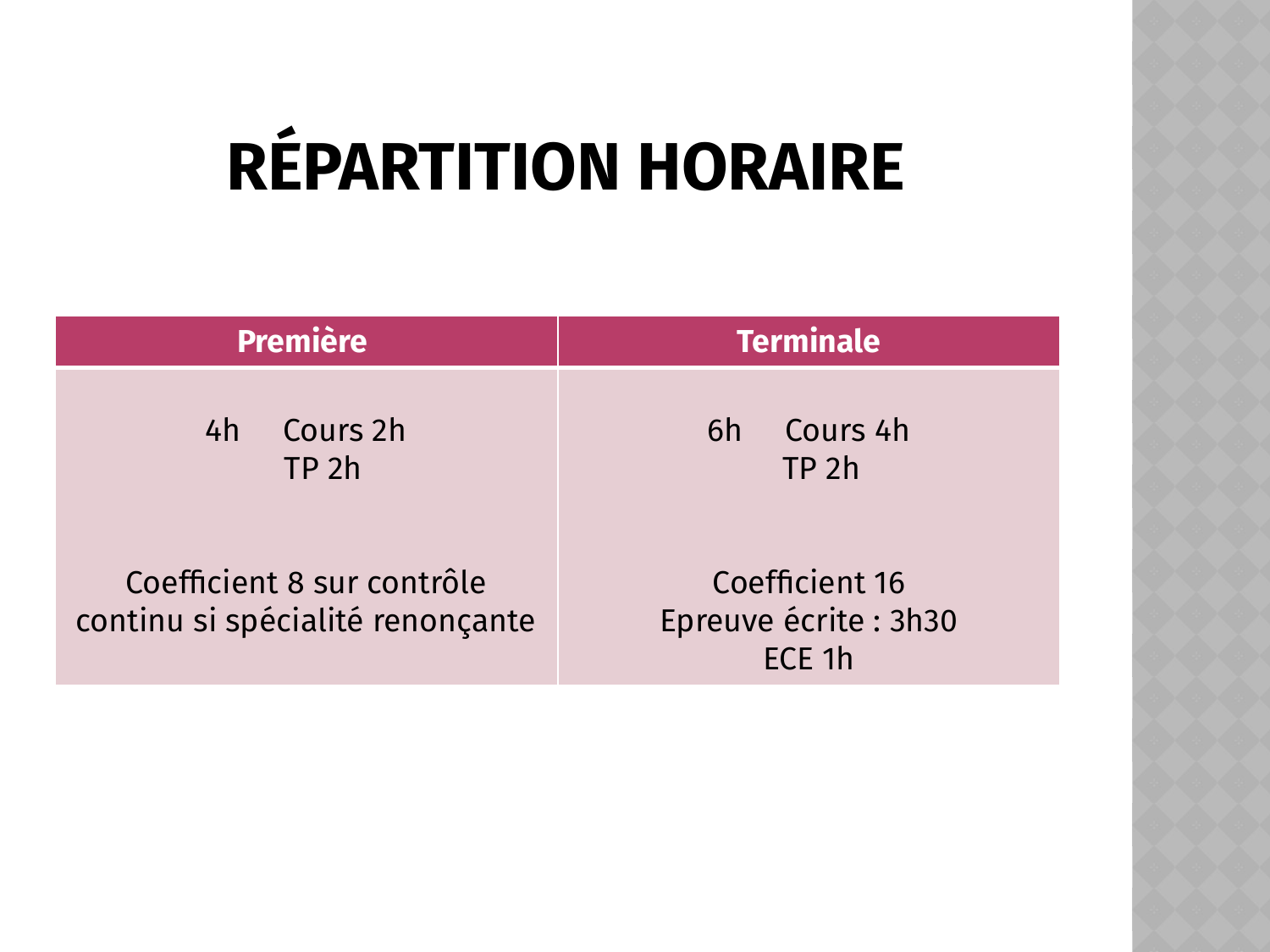

# Répartition horaire
| Première | Terminale |
| --- | --- |
| 4h Cours 2h TP 2h Coefficient 8 sur contrôle continu si spécialité renonçante | 6h Cours 4h TP 2h Coefficient 16 Epreuve écrite : 3h30 ECE 1h |